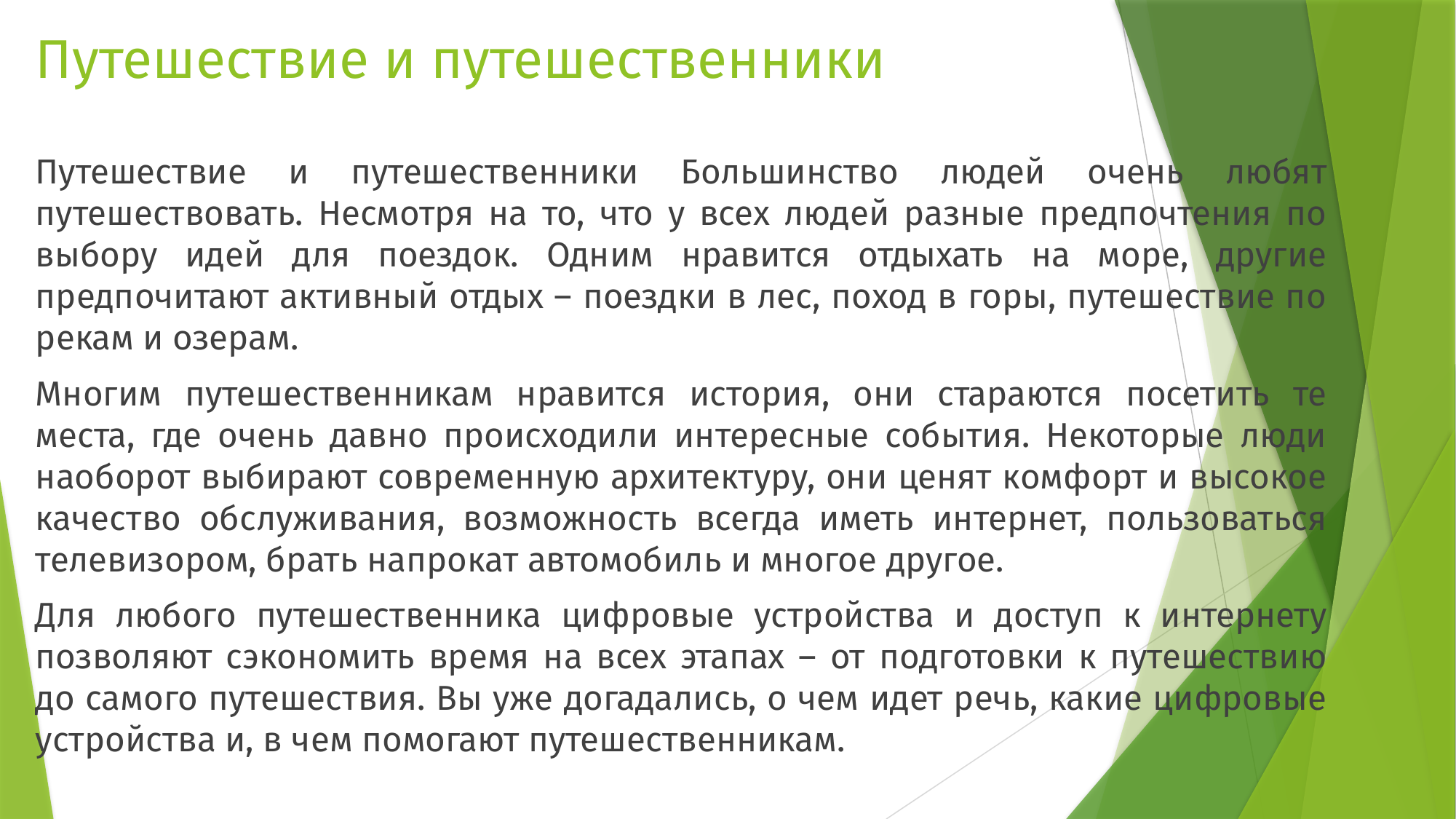

# Путешествие и путешественники
Путешествие и путешественники Большинство людей очень любят путешествовать. Несмотря на то, что у всех людей разные предпочтения по выбору идей для поездок. Одним нравится отдыхать на море, другие предпочитают активный отдых – поездки в лес, поход в горы, путешествие по рекам и озерам.
Многим путешественникам нравится история, они стараются посетить те места, где очень давно происходили интересные события. Некоторые люди наоборот выбирают современную архитектуру, они ценят комфорт и высокое качество обслуживания, возможность всегда иметь интернет, пользоваться телевизором, брать напрокат автомобиль и многое другое.
Для любого путешественника цифровые устройства и доступ к интернету позволяют сэкономить время на всех этапах – от подготовки к путешествию до самого путешествия. Вы уже догадались, о чем идет речь, какие цифровые устройства и, в чем помогают путешественникам.